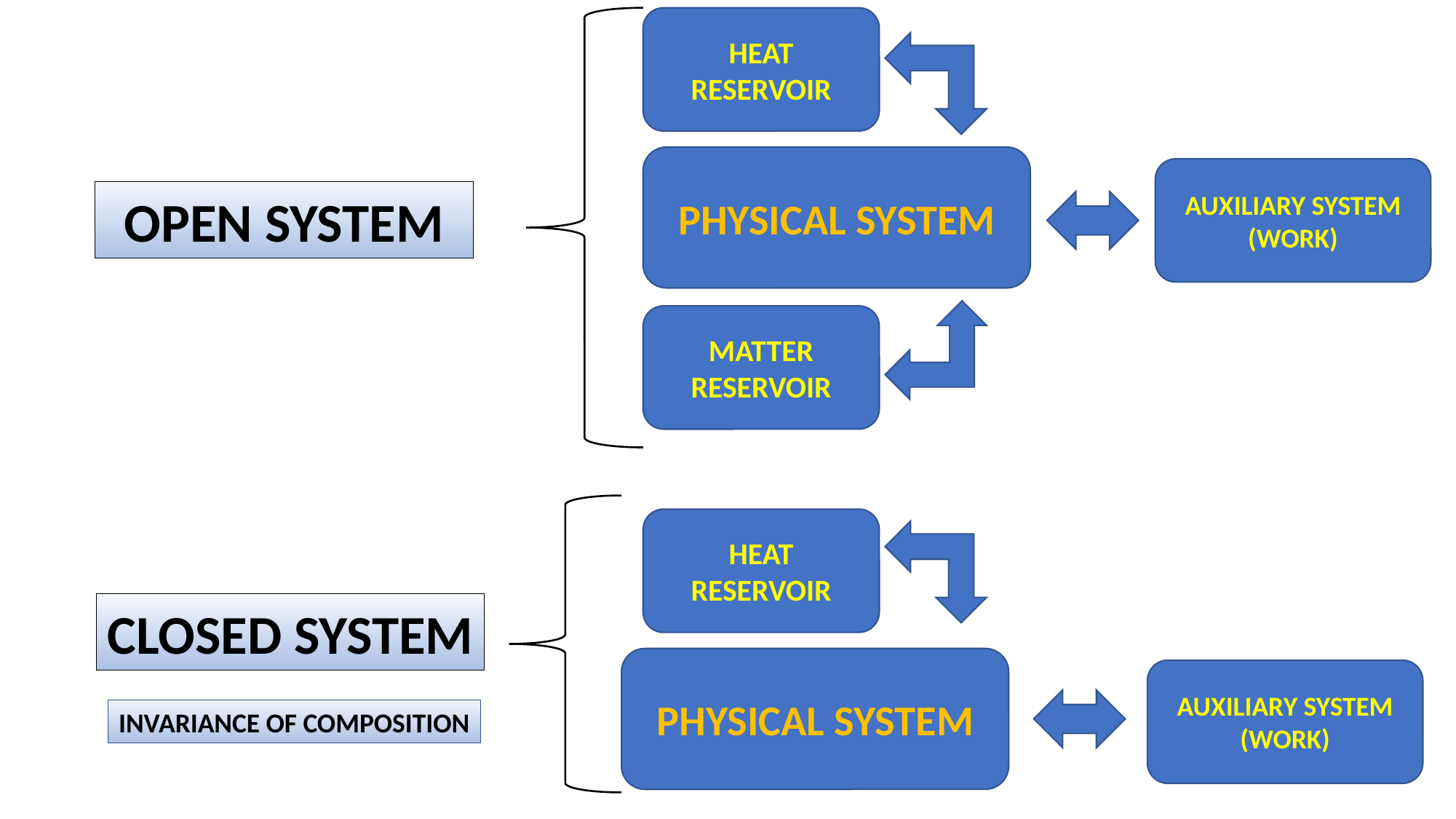

HEAT
RESERVOIR

PHYSICAL SYSTEM
AUXILIARY SYSTEM
(WORK)
OPEN SYSTEM

MATTER
RESERVOIR

HEAT
RESERVOIR

CLOSED SYSTEM
PHYSICAL SYSTEM
AUXILIARY SYSTEM
(WORK)

INVARIANCE OF COMPOSITION